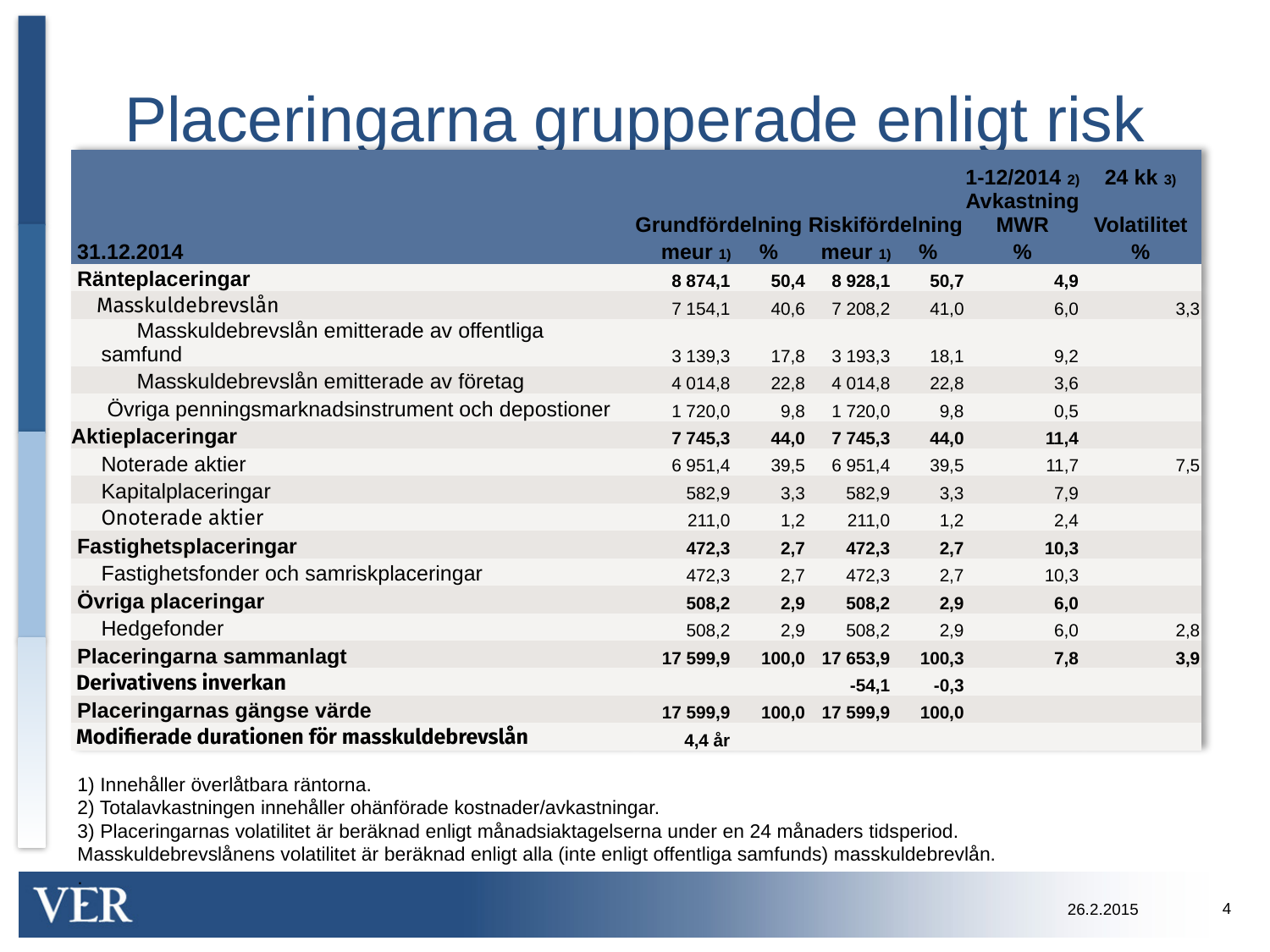

# Placeringarna grupperade enligt risk
|  |  |  |  |  |  |  | 1-12/2014 2) | 24 kk 3) |
| --- | --- | --- | --- | --- | --- | --- | --- | --- |
|  |  |  | Grundfördelning |  | Riskifördelning |  | Avkastning MWR | Volatilitet |
| 31.12.2014 |  |  | meur 1) | % | meur 1) | % | % | % |
| Ränteplaceringar |  |  | 8 874,1 | 50,4 | 8 928,1 | 50,7 | 4,9 |  |
| Masskuldebrevslån |  |  | 7 154,1 | 40,6 | 7 208,2 | 41,0 | 6,0 | 3,3 |
|  | Masskuldebrevslån emitterade av offentliga samfund |  | 3 139,3 | 17,8 | 3 193,3 | 18,1 | 9,2 |  |
|  | Masskuldebrevslån emitterade av företag |  | 4 014,8 | 22,8 | 4 014,8 | 22,8 | 3,6 |  |
|  | Övriga penningsmarknadsinstrument och depostioner |  | 1 720,0 | 9,8 | 1 720,0 | 9,8 | 0,5 |  |
| Aktieplaceringar |  |  | 7 745,3 | 44,0 | 7 745,3 | 44,0 | 11,4 |  |
|  | Noterade aktier |  | 6 951,4 | 39,5 | 6 951,4 | 39,5 | 11,7 | 7,5 |
|  | Kapitalplaceringar |  | 582,9 | 3,3 | 582,9 | 3,3 | 7,9 |  |
|  | Onoterade aktier |  | 211,0 | 1,2 | 211,0 | 1,2 | 2,4 |  |
| Fastighetsplaceringar |  |  | 472,3 | 2,7 | 472,3 | 2,7 | 10,3 |  |
|  | Fastighetsfonder och samriskplaceringar |  | 472,3 | 2,7 | 472,3 | 2,7 | 10,3 |  |
| Övriga placeringar |  |  | 508,2 | 2,9 | 508,2 | 2,9 | 6,0 |  |
|  | Hedgefonder |  | 508,2 | 2,9 | 508,2 | 2,9 | 6,0 | 2,8 |
| Placeringarna sammanlagt |  |  | 17 599,9 | 100,0 | 17 653,9 | 100,3 | 7,8 | 3,9 |
| Derivativens inverkan |  |  |  |  | -54,1 | -0,3 |  |  |
| Placeringarnas gängse värde |  |  | 17 599,9 | 100,0 | 17 599,9 | 100,0 |  |  |
| Modifierade durationen för masskuldebrevslån |  |  | 4,4 år |  |  |  |  |  |
1) Innehåller överlåtbara räntorna.
2) Totalavkastningen innehåller ohänförade kostnader/avkastningar.
3) Placeringarnas volatilitet är beräknad enligt månadsiaktagelserna under en 24 månaders tidsperiod.
Masskuldebrevslånens volatilitet är beräknad enligt alla (inte enligt offentliga samfunds) masskuldebrevlån.
.
4
26.2.2015